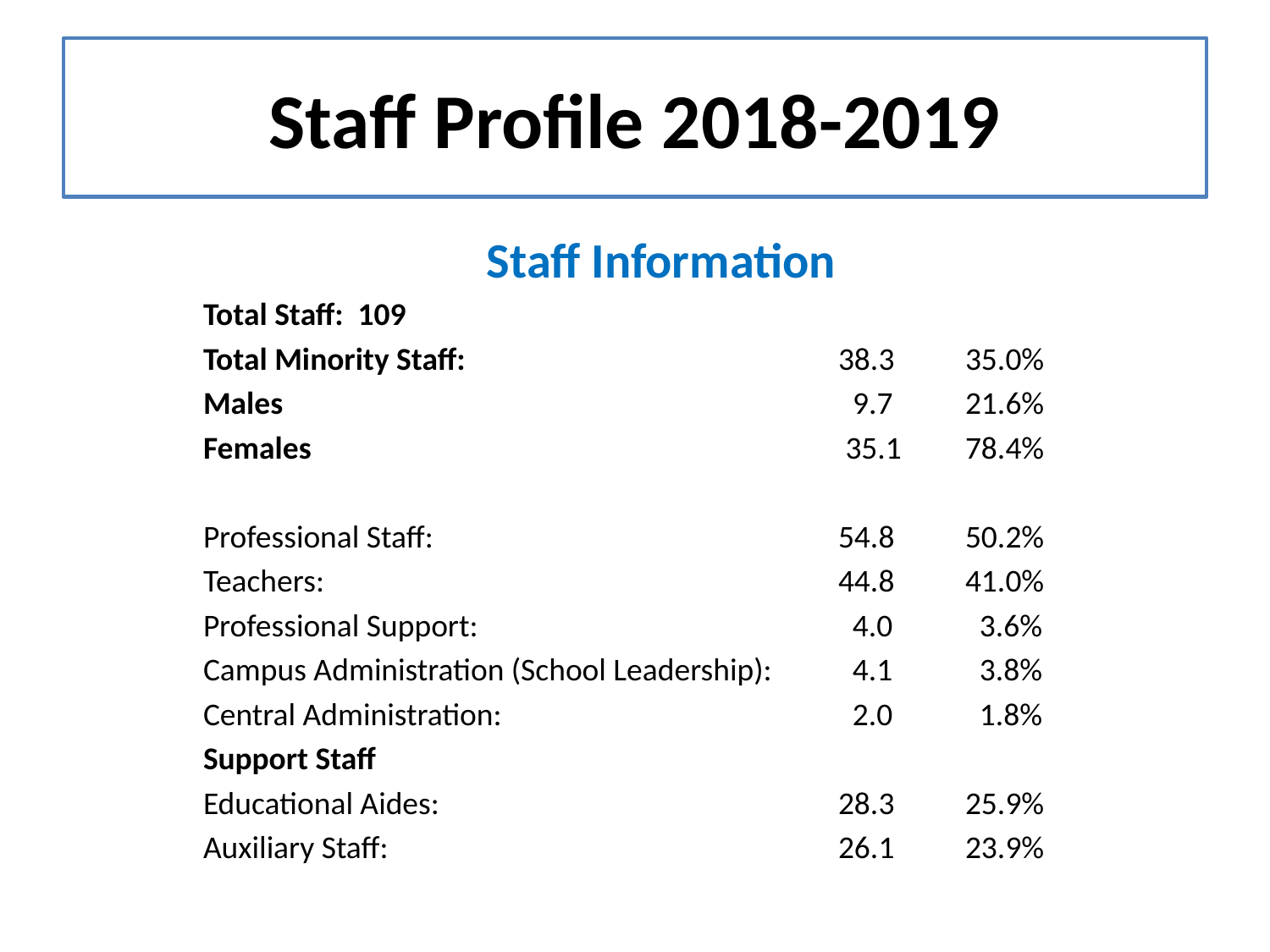

# Staff Profile 2018-2019
Staff Information
Total Staff:  109
	Total Minority Staff: 			38.3  	35.0%
Males 					  9.7     	21.6%
Females 					 35.1   	78.4%

Professional Staff: 				54.8 	50.2%
Teachers: 				44.8 	41.0%
Professional Support: 			  4.0 	  3.6%
Campus Administration (School Leadership): 	  4.1 	  3.8%
Central Administration: 			  2.0 	  1.8%
	Support Staff
	Educational Aides: 				28.3 	25.9%
	Auxiliary Staff: 				26.1 	23.9%